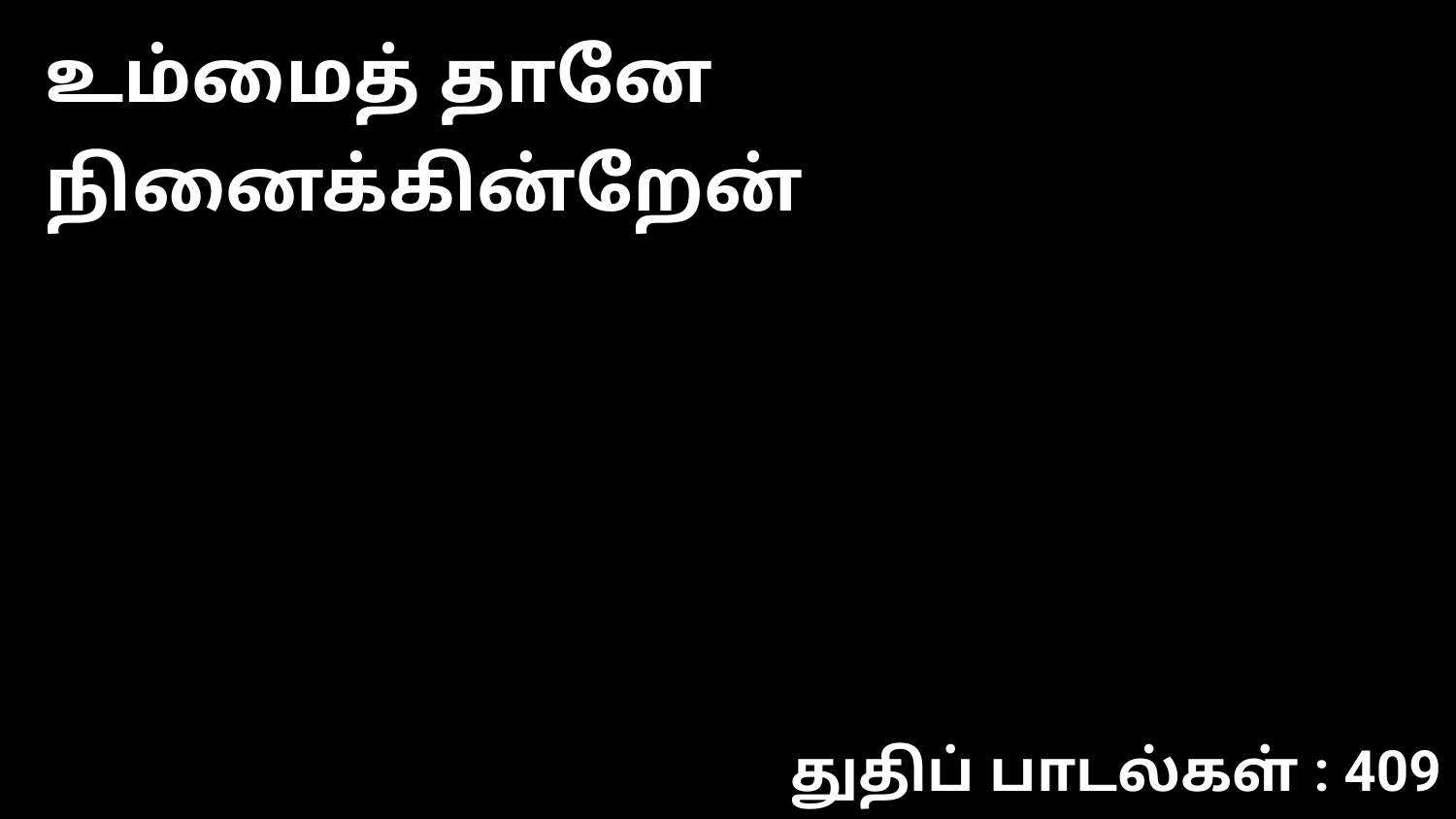

உம்மைத் தானே நினைக்கின்றேன்
துதிப் பாடல்கள் : 409